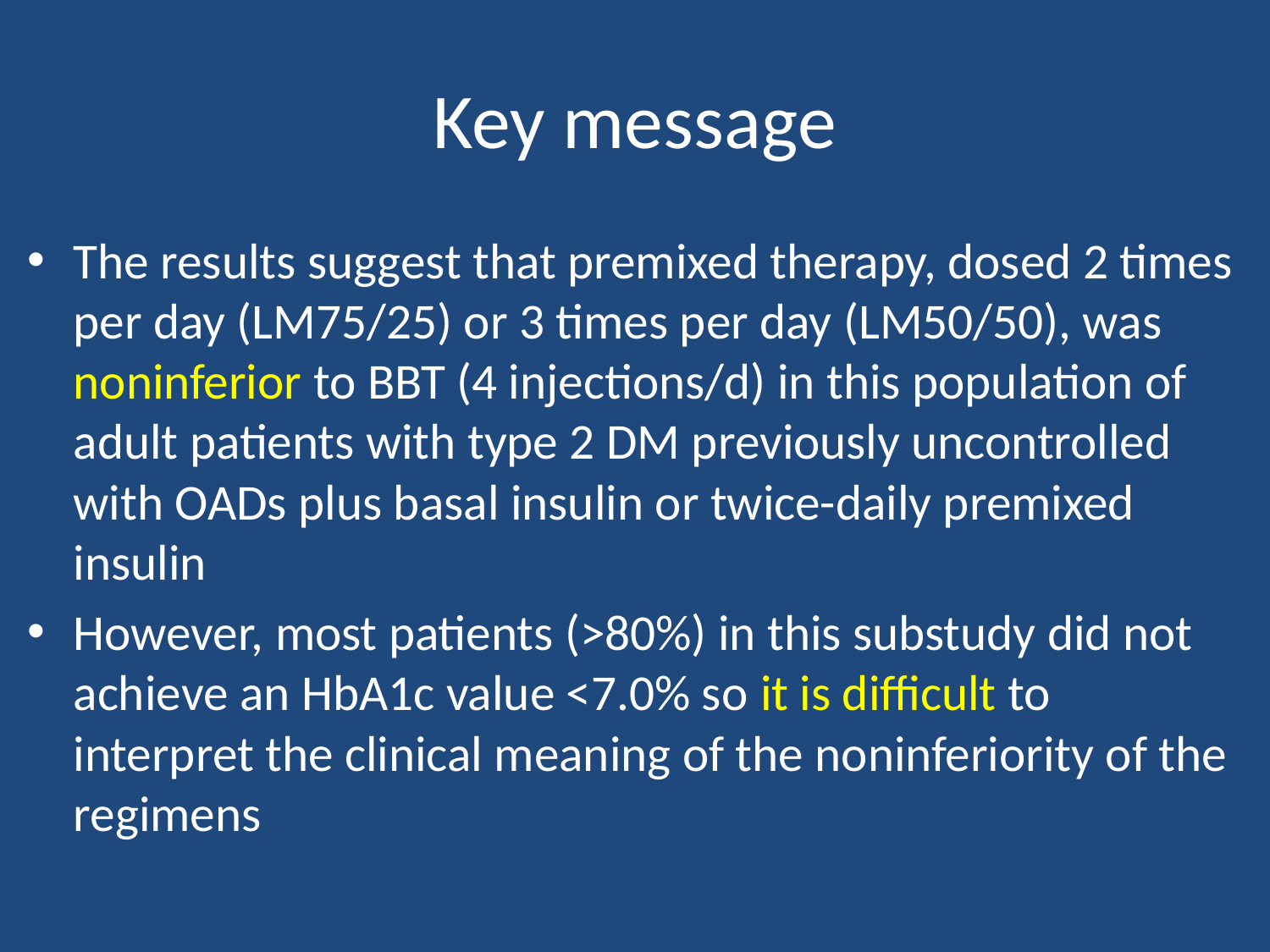

# Key message
The results suggest that premixed therapy, dosed 2 times per day (LM75/25) or 3 times per day (LM50/50), was noninferior to BBT (4 injections/d) in this population of adult patients with type 2 DM previously uncontrolled with OADs plus basal insulin or twice-daily premixed insulin
However, most patients (>80%) in this substudy did not achieve an HbA1c value <7.0% so it is difficult to interpret the clinical meaning of the noninferiority of the regimens